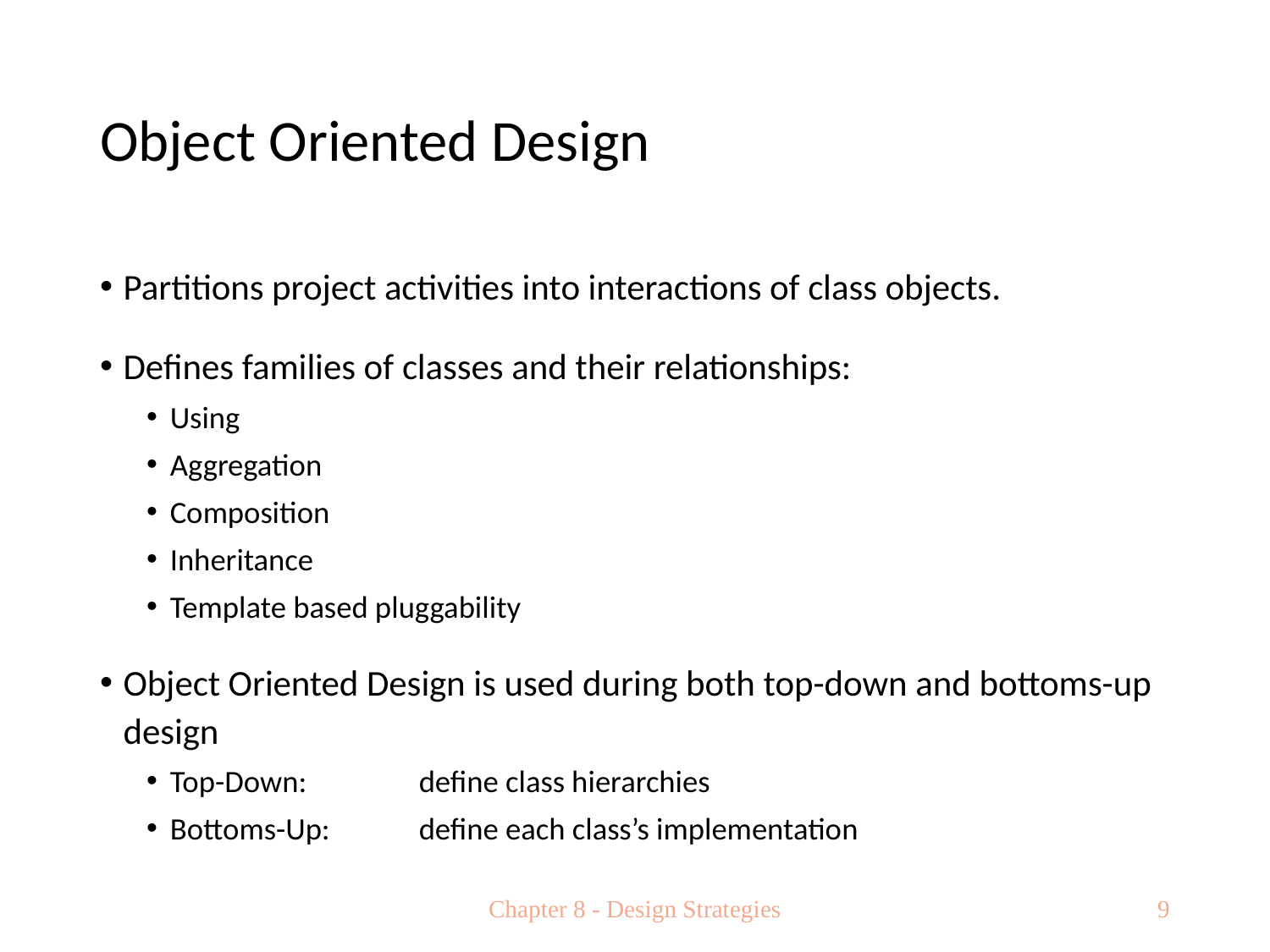

# Object Oriented Design
Partitions project activities into interactions of class objects.
Defines families of classes and their relationships:
Using
Aggregation
Composition
Inheritance
Template based pluggability
Object Oriented Design is used during both top-down and bottoms-up design
Top-Down:	define class hierarchies
Bottoms-Up:	define each class’s implementation
Chapter 8 - Design Strategies
9